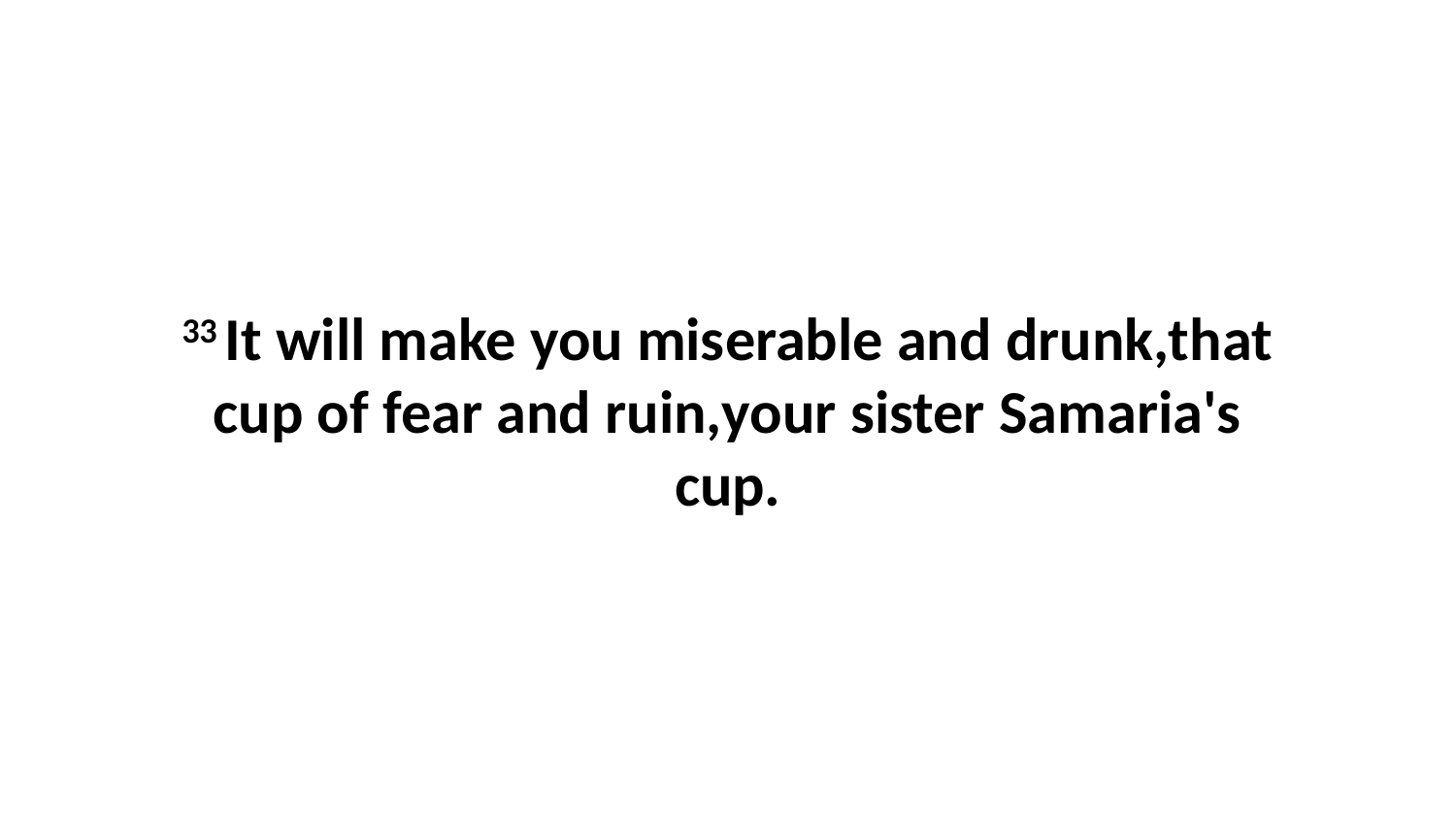

33 It will make you miserable and drunk,that cup of fear and ruin,your sister Samaria's cup.